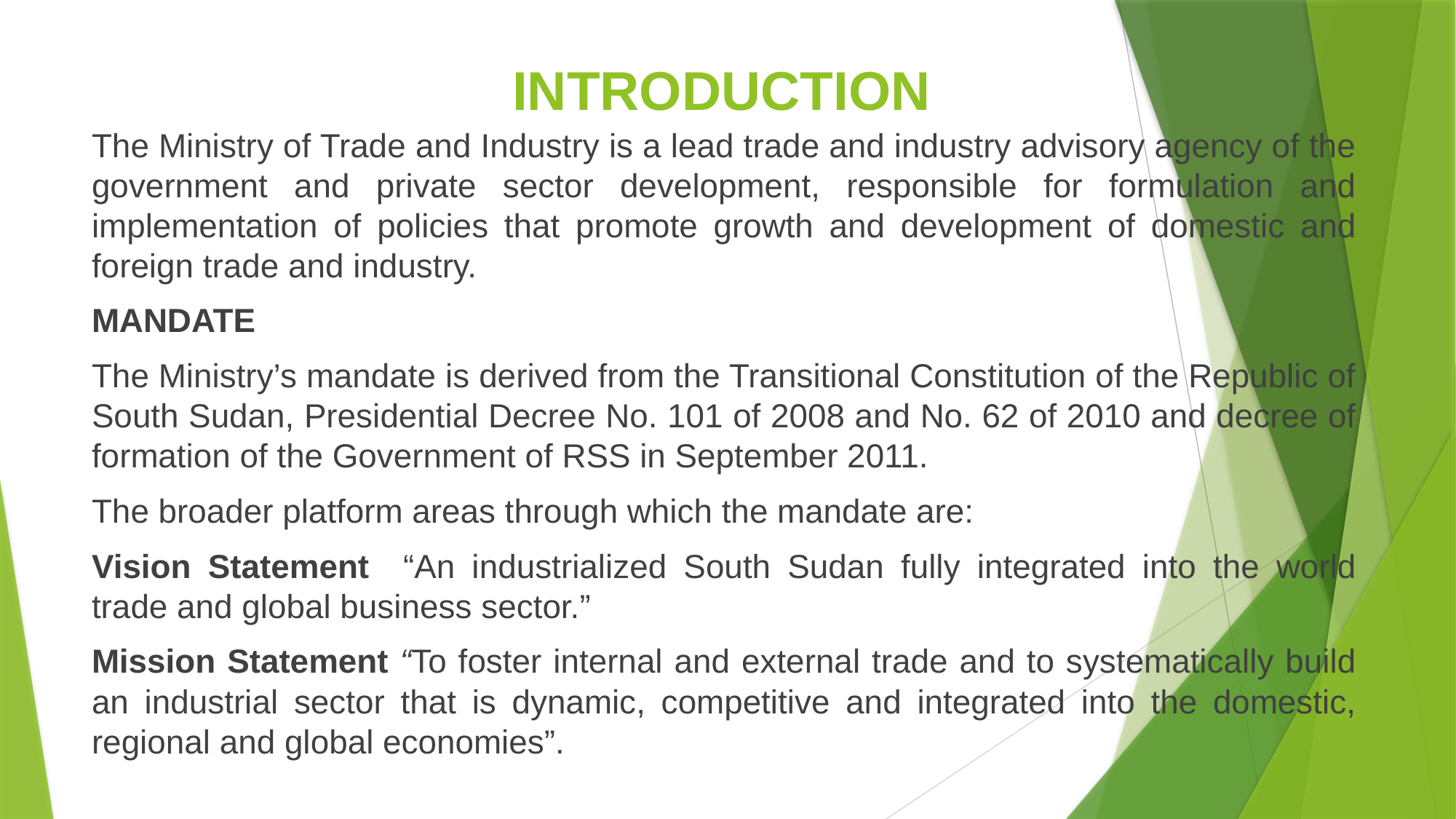

# INTRODUCTION
The Ministry of Trade and Industry is a lead trade and industry advisory agency of the government and private sector development, responsible for formulation and implementation of policies that promote growth and development of domestic and foreign trade and industry.
MANDATE
The Ministry’s mandate is derived from the Transitional Constitution of the Republic of South Sudan, Presidential Decree No. 101 of 2008 and No. 62 of 2010 and decree of formation of the Government of RSS in September 2011.
The broader platform areas through which the mandate are:
Vision Statement  “An industrialized South Sudan fully integrated into the world trade and global business sector.”
Mission Statement “To foster internal and external trade and to systematically build an industrial sector that is dynamic, competitive and integrated into the domestic, regional and global economies”.